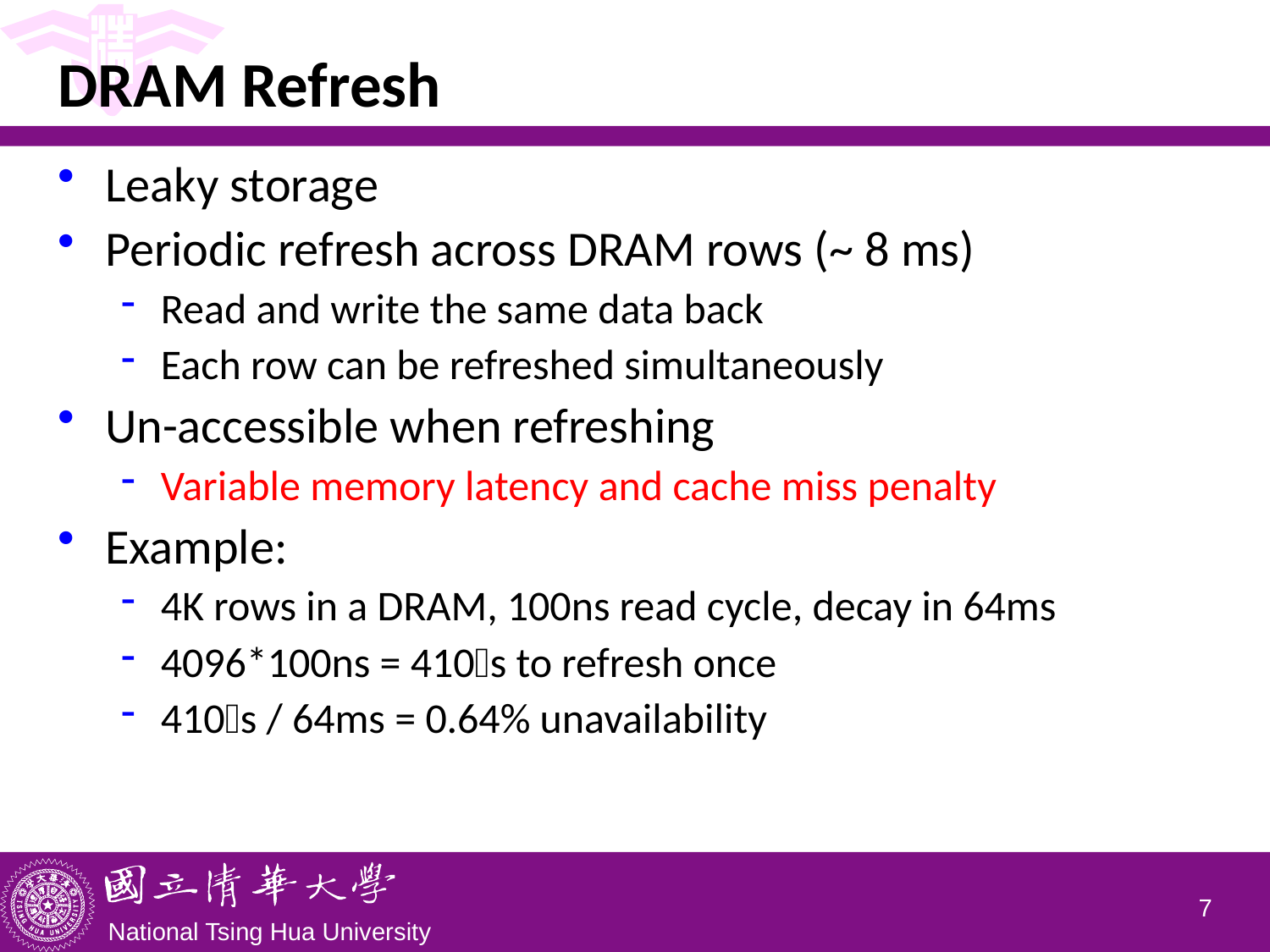

# DRAM Refresh
Leaky storage
Periodic refresh across DRAM rows (~ 8 ms)
Read and write the same data back
Each row can be refreshed simultaneously
Un-accessible when refreshing
Variable memory latency and cache miss penalty
Example:
4K rows in a DRAM, 100ns read cycle, decay in 64ms
4096*100ns = 410μs to refresh once
410μs / 64ms = 0.64% unavailability

7